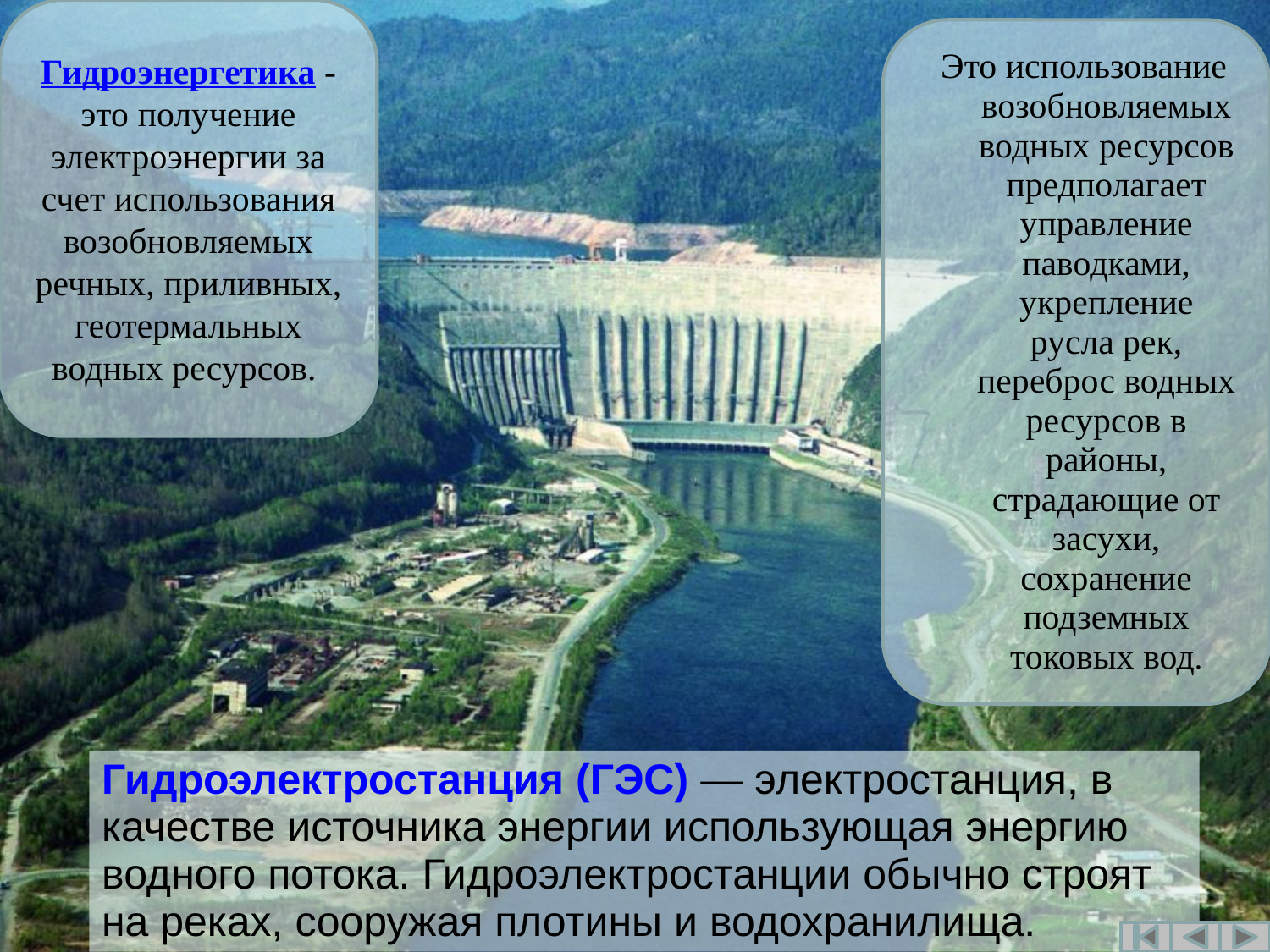

Гидроэнергетика - это получение электроэнергии за счет использования возобновляемых речных, приливных, геотермальных водных ресурсов.
Это использование возобновляемых водных ресурсов предполагает управление паводками, укрепление русла рек, переброс водных ресурсов в районы, страдающие от засухи, сохранение подземных токовых вод.
Гидроэлектростанция (ГЭС) — электростанция, в качестве источника энергии использующая энергию водного потока. Гидроэлектростанции обычно строят на реках, сооружая плотины и водохранилища.